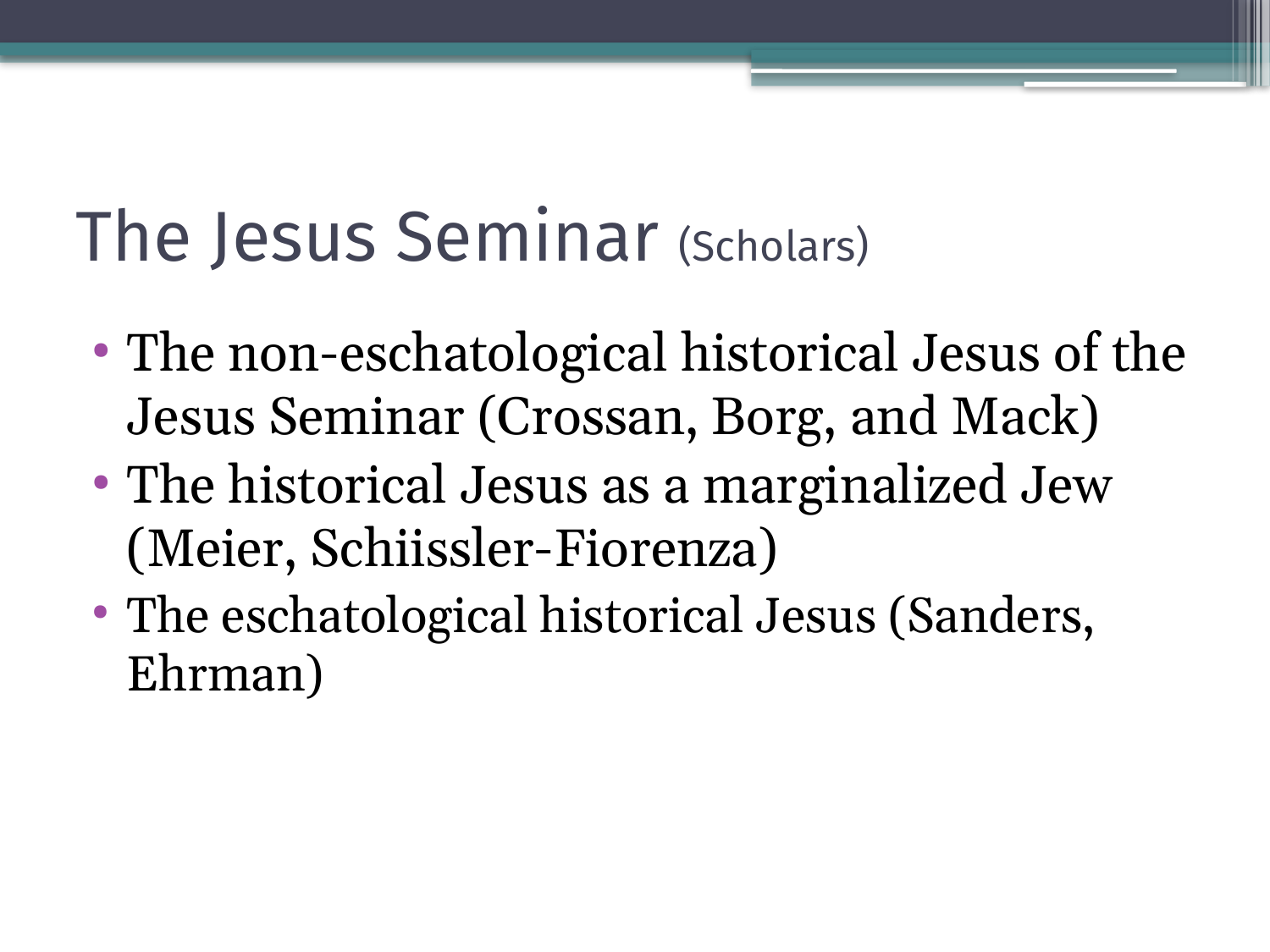

# The Jesus Seminar (Scholars)
The non-eschatological historical Jesus of the Jesus Seminar (Crossan, Borg, and Mack)
The historical Jesus as a marginalized Jew (Meier, Schiissler-Fiorenza)
The eschatological historical Jesus (Sanders, Ehrman)